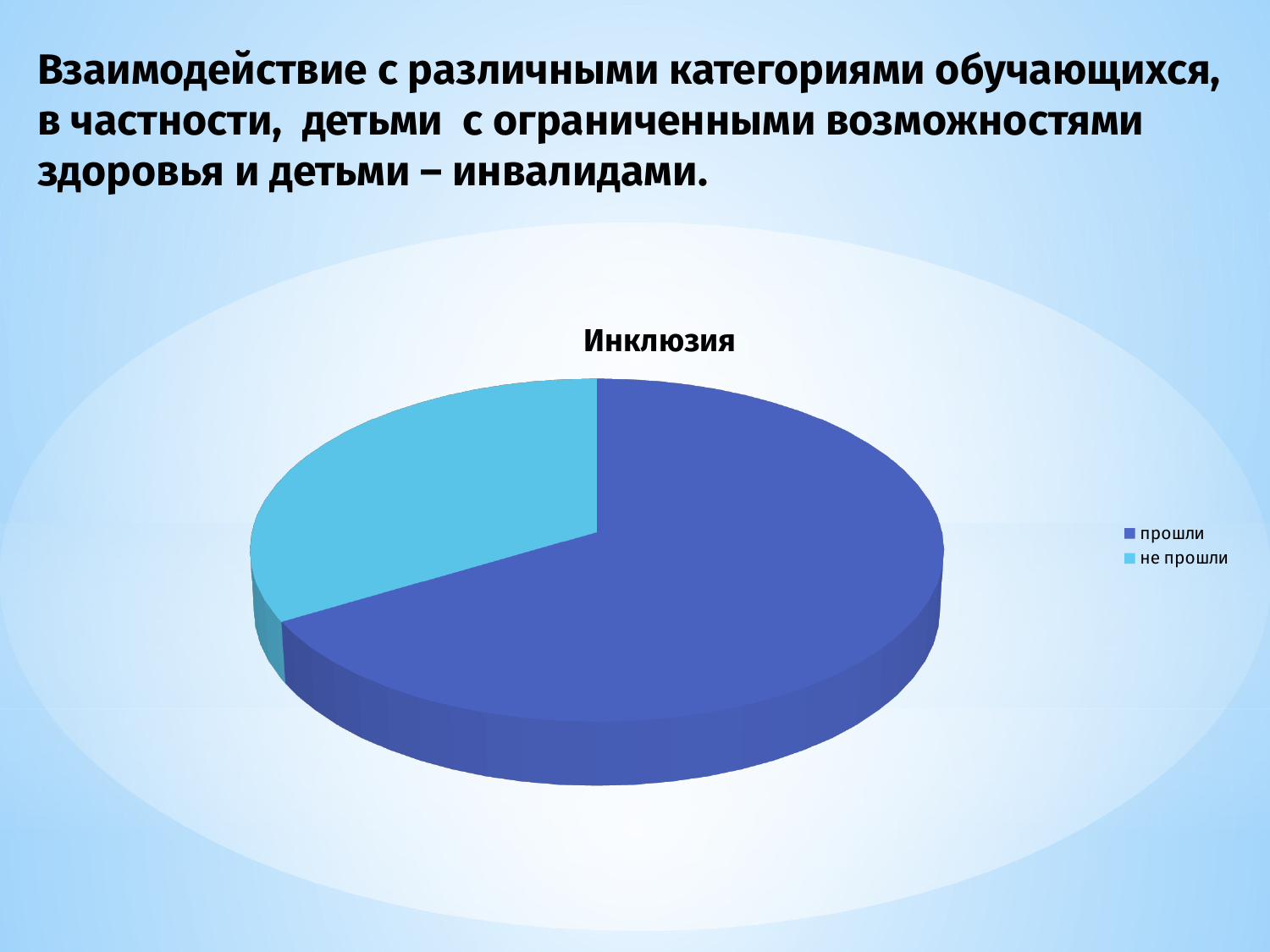

Взаимодействие с различными категориями обучающихся, в частности,  детьми  с ограниченными возможностями здоровья и детьми – инвалидами.

[unsupported chart]